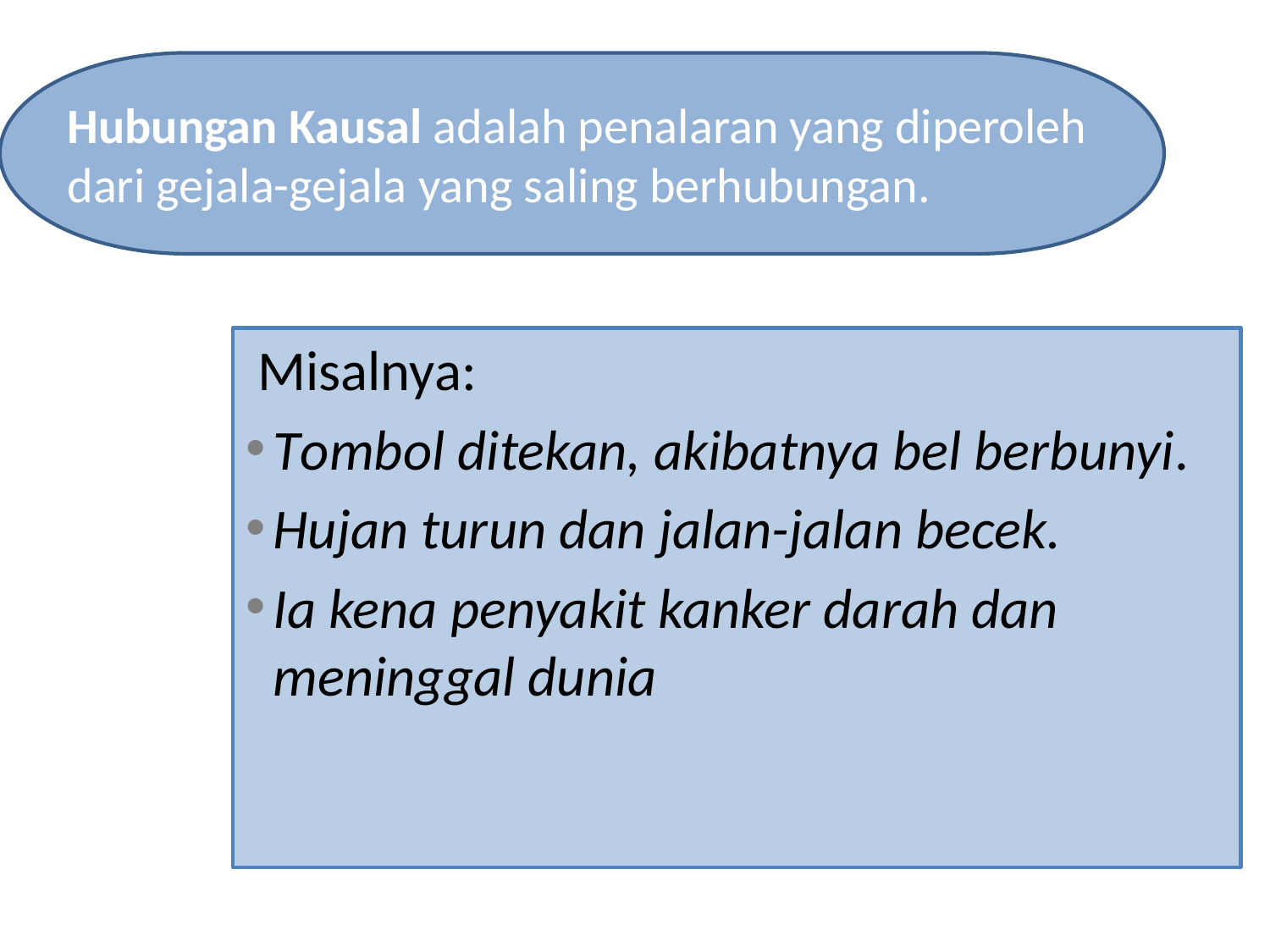

Hubungan Kausal adalah penalaran yang diperoleh dari gejala-gejala yang saling berhubungan.
Misalnya:
Tombol ditekan, akibatnya bel berbunyi.
Hujan turun dan jalan-jalan becek.
Ia kena penyakit kanker darah dan meninggal dunia